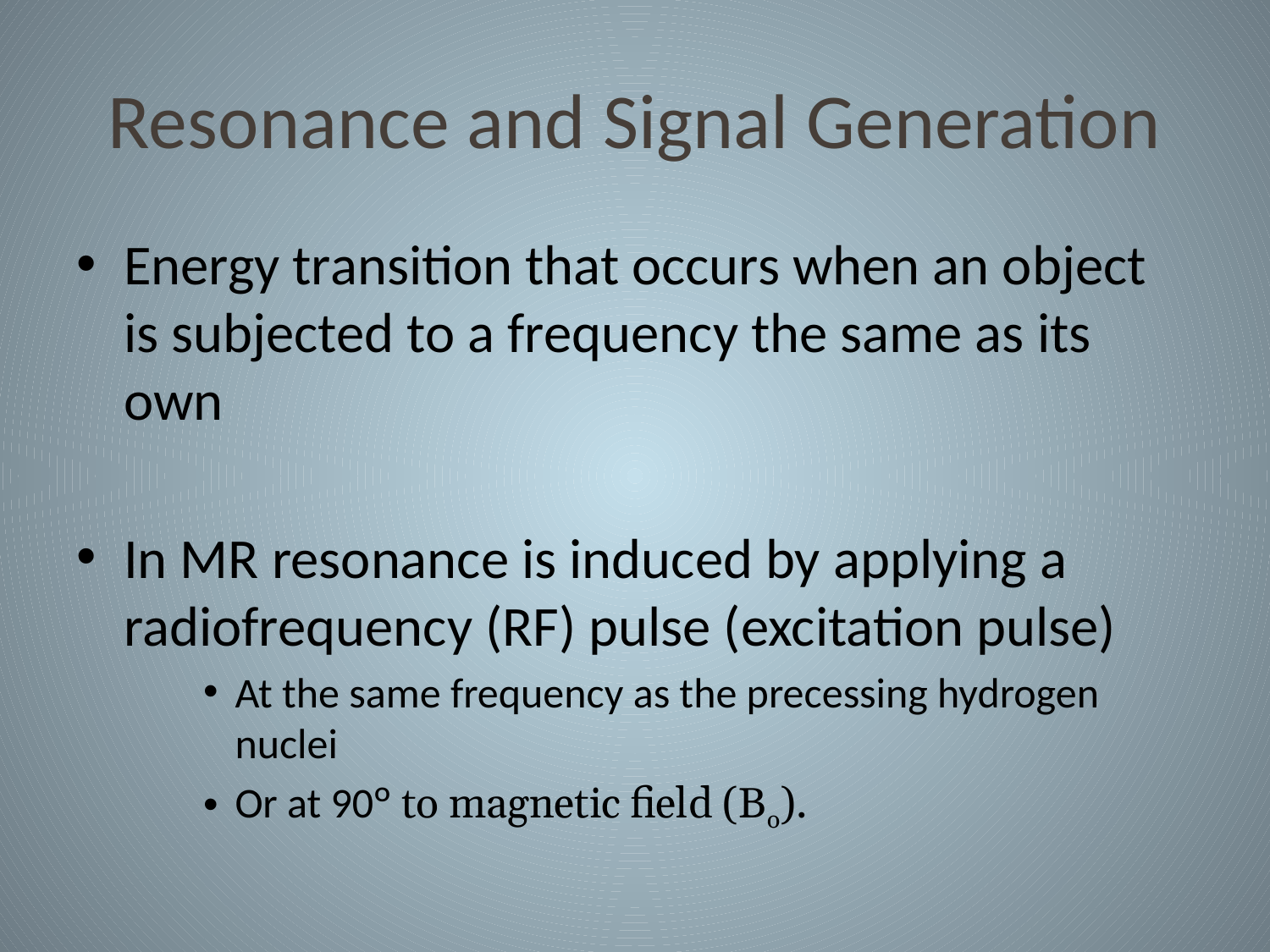

# Resonance and Signal Generation
Energy transition that occurs when an object is subjected to a frequency the same as its own

In MR resonance is induced by applying a radiofrequency (RF) pulse (excitation pulse)
At the same frequency as the precessing hydrogen nuclei
Or at 90° to magnetic field (Bo).